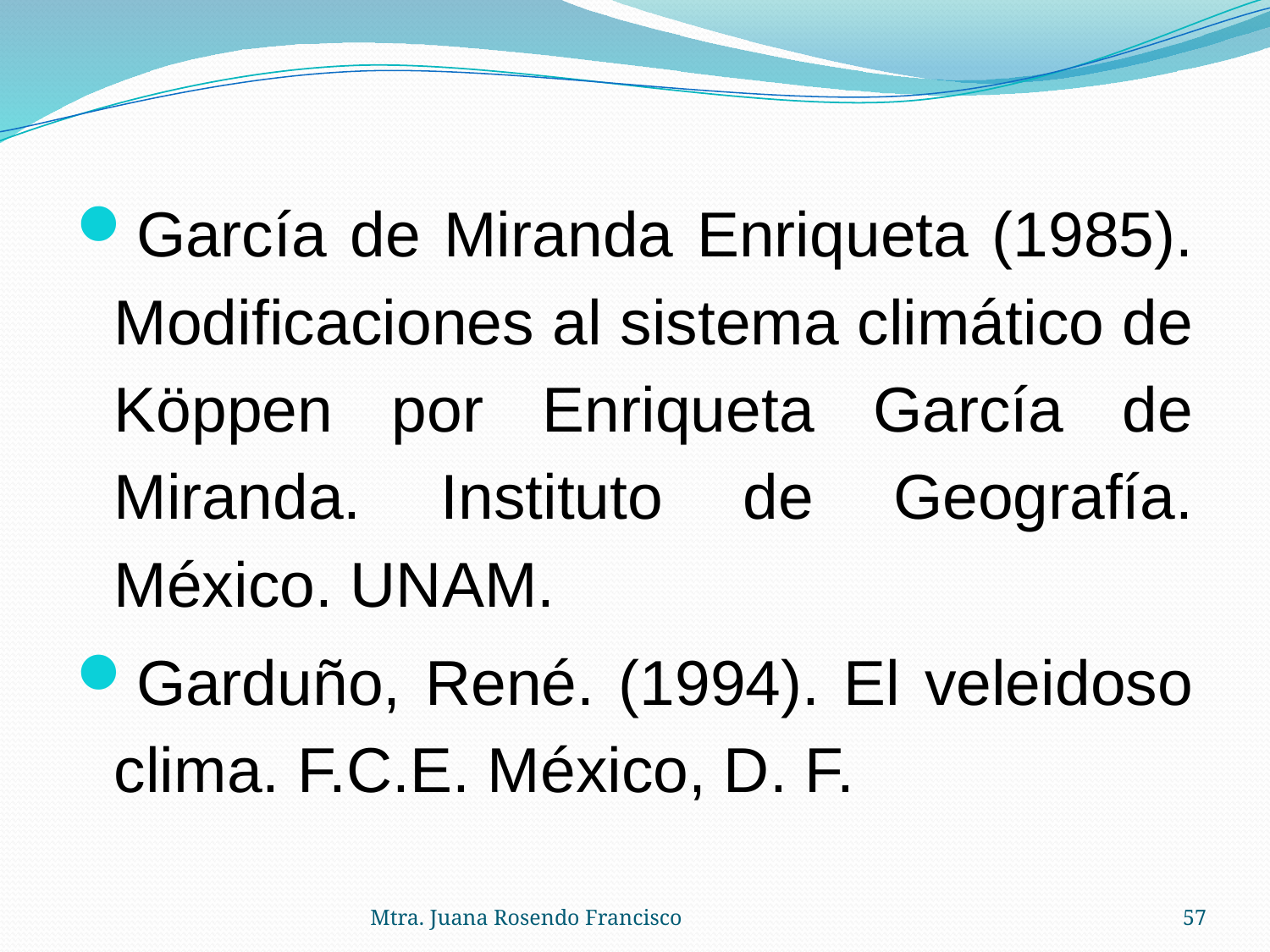

García de Miranda Enriqueta (1985). Modificaciones al sistema climático de Köppen por Enriqueta García de Miranda. Instituto de Geografía. México. UNAM.
Garduño, René. (1994). El veleidoso clima. F.C.E. México, D. F.

Mtra. Juana Rosendo Francisco
57